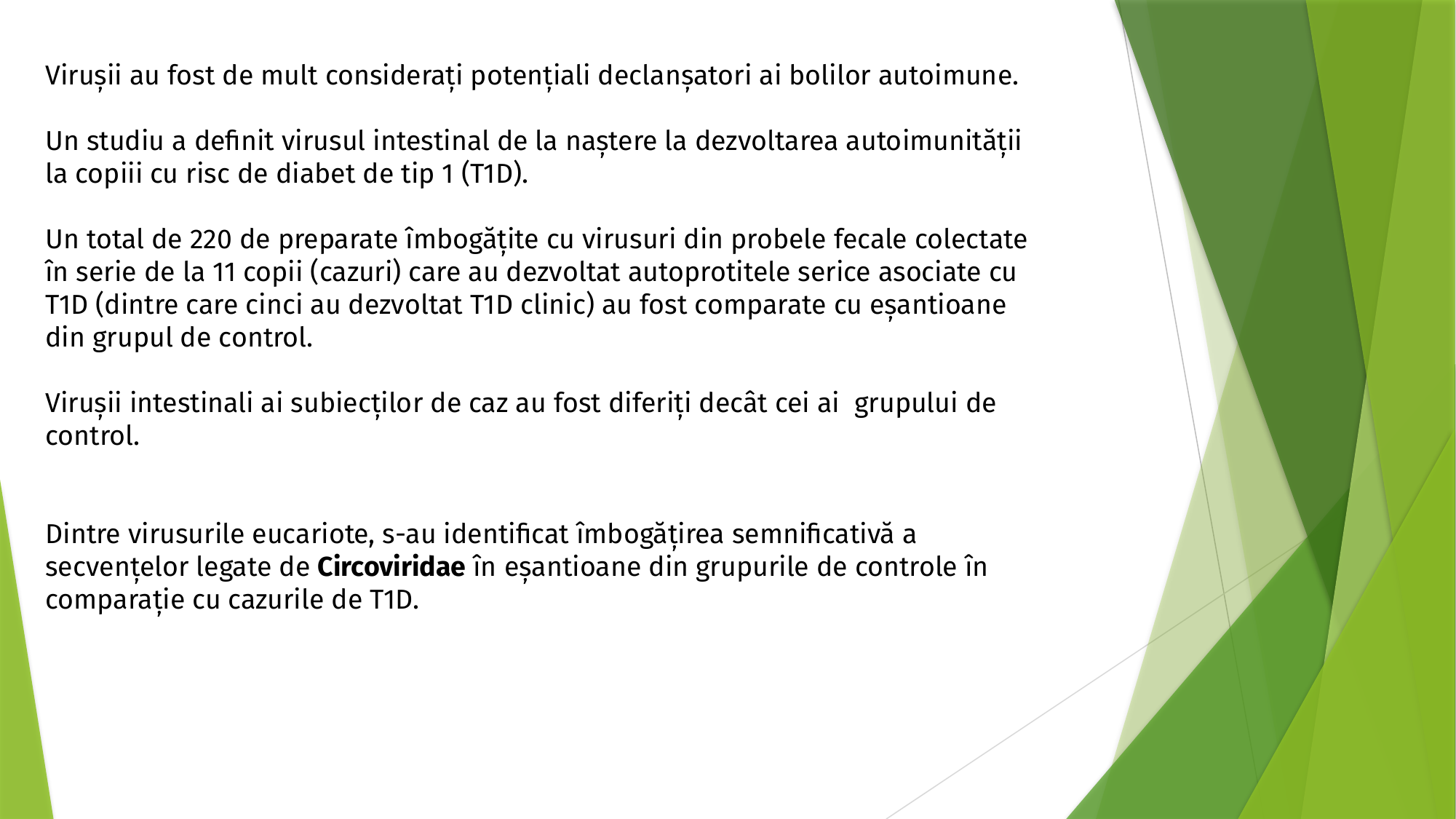

Virușii au fost de mult considerați potențiali declanșatori ai bolilor autoimune.

Un studiu a definit virusul intestinal de la naștere la dezvoltarea autoimunității la copiii cu risc de diabet de tip 1 (T1D).

Un total de 220 de preparate îmbogățite cu virusuri din probele fecale colectate în serie de la 11 copii (cazuri) care au dezvoltat autoprotitele serice asociate cu T1D (dintre care cinci au dezvoltat T1D clinic) au fost comparate cu eșantioane din grupul de control.

Virușii intestinali ai subiecților de caz au fost diferiți decât cei ai  grupului de control.

Dintre virusurile eucariote, s-au identificat îmbogățirea semnificativă a secvențelor legate de Circoviridae în eșantioane din grupurile de controle în comparație cu cazurile de T1D.